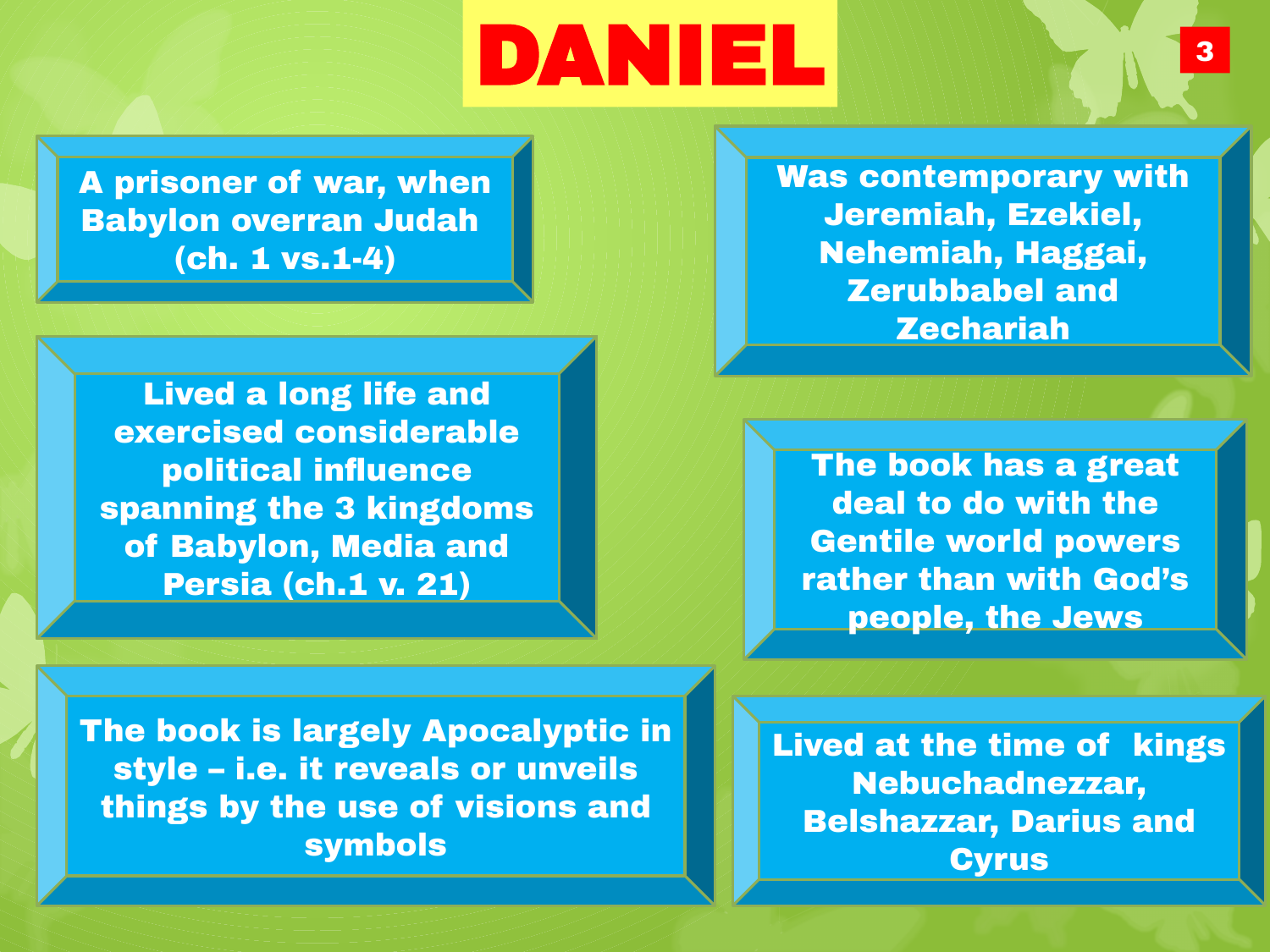

DANIEL
3
Was contemporary with Jeremiah, Ezekiel, Nehemiah, Haggai, Zerubbabel and Zechariah
A prisoner of war, when Babylon overran Judah  (ch. 1 vs.1-4)
Lived a long life and exercised considerable political influence spanning the 3 kingdoms of Babylon, Media and Persia (ch.1 v. 21)
The book has a great deal to do with the Gentile world powers rather than with God’s people, the Jews
The book is largely Apocalyptic in style – i.e. it reveals or unveils things by the use of visions and symbols
Lived at the time of  kings Nebuchadnezzar, Belshazzar, Darius and Cyrus